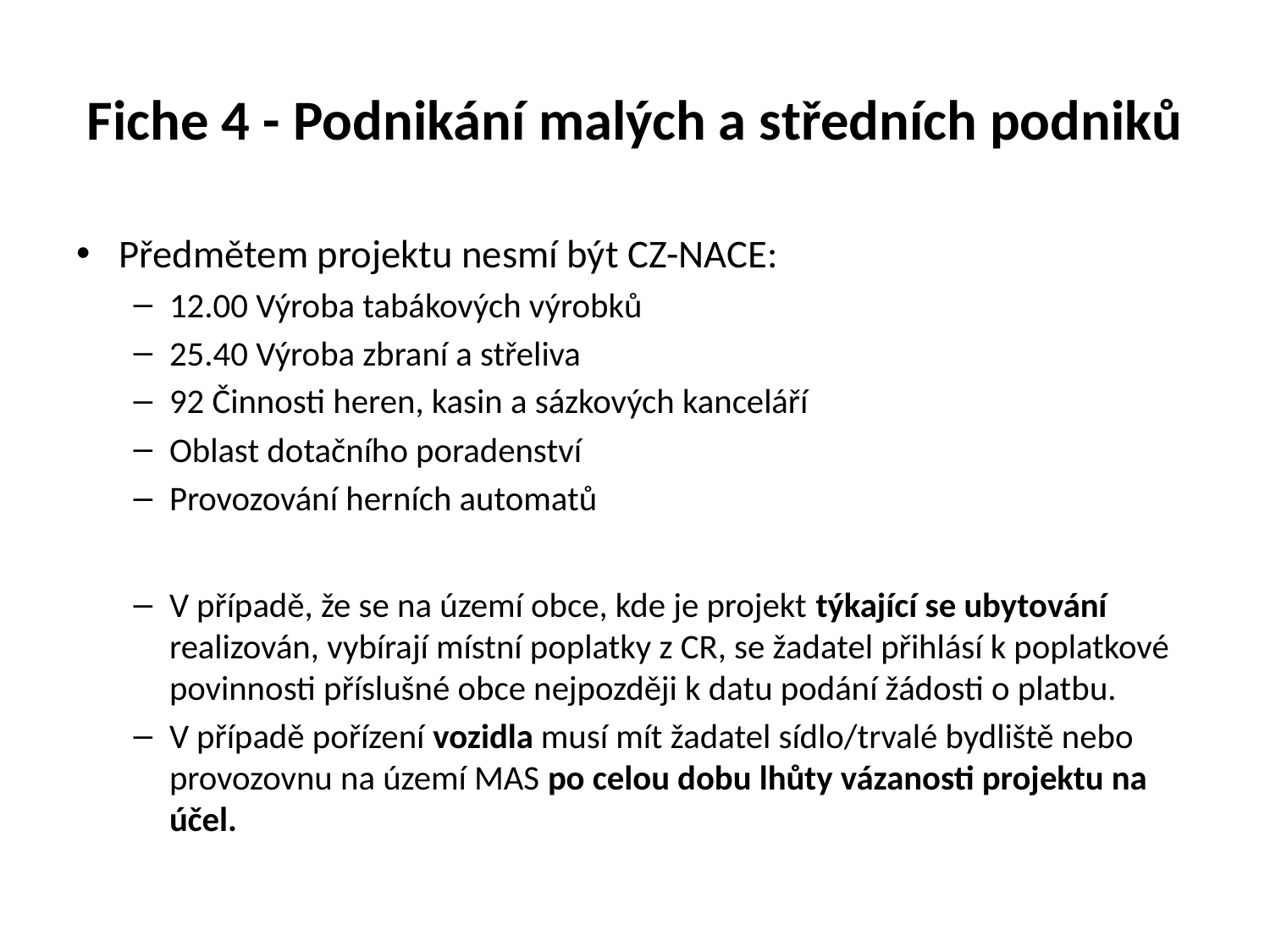

# Fiche 4 - Podnikání malých a středních podniků
Předmětem projektu nesmí být CZ-NACE:
12.00 Výroba tabákových výrobků
25.40 Výroba zbraní a střeliva
92 Činnosti heren, kasin a sázkových kanceláří
Oblast dotačního poradenství
Provozování herních automatů

V případě, že se na území obce, kde je projekt týkající se ubytování realizován, vybírají místní poplatky z CR, se žadatel přihlásí k poplatkové povinnosti příslušné obce nejpozději k datu podání žádosti o platbu.
V případě pořízení vozidla musí mít žadatel sídlo/trvalé bydliště nebo provozovnu na území MAS po celou dobu lhůty vázanosti projektu na účel.